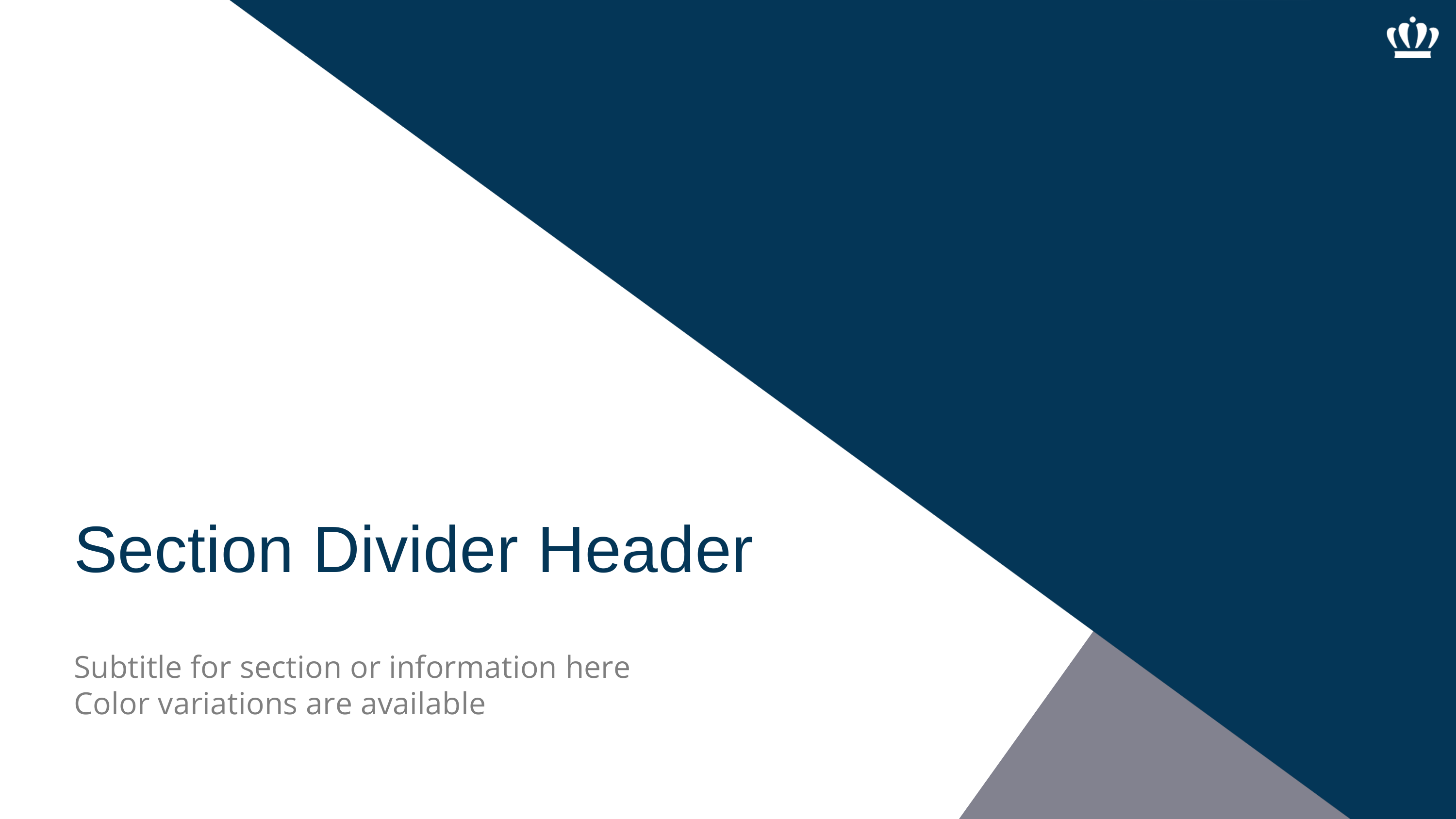

Section Divider Header
Subtitle for section or information here
Color variations are available